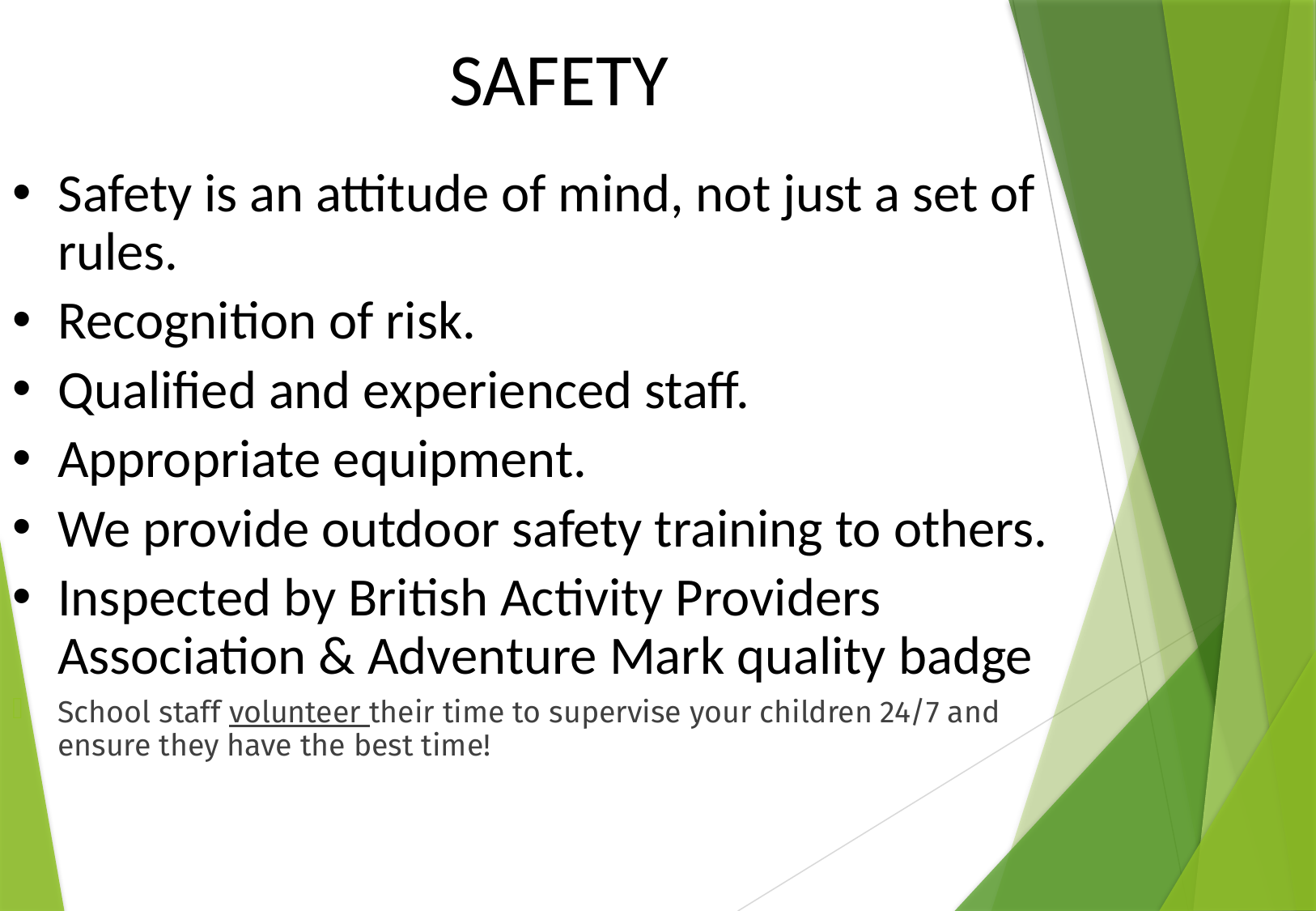

SAFETY
Safety is an attitude of mind, not just a set of rules.
Recognition of risk.
Qualified and experienced staff.
Appropriate equipment.
We provide outdoor safety training to others.
Inspected by British Activity Providers Association & Adventure Mark quality badge
School staff volunteer their time to supervise your children 24/7 and ensure they have the best time!